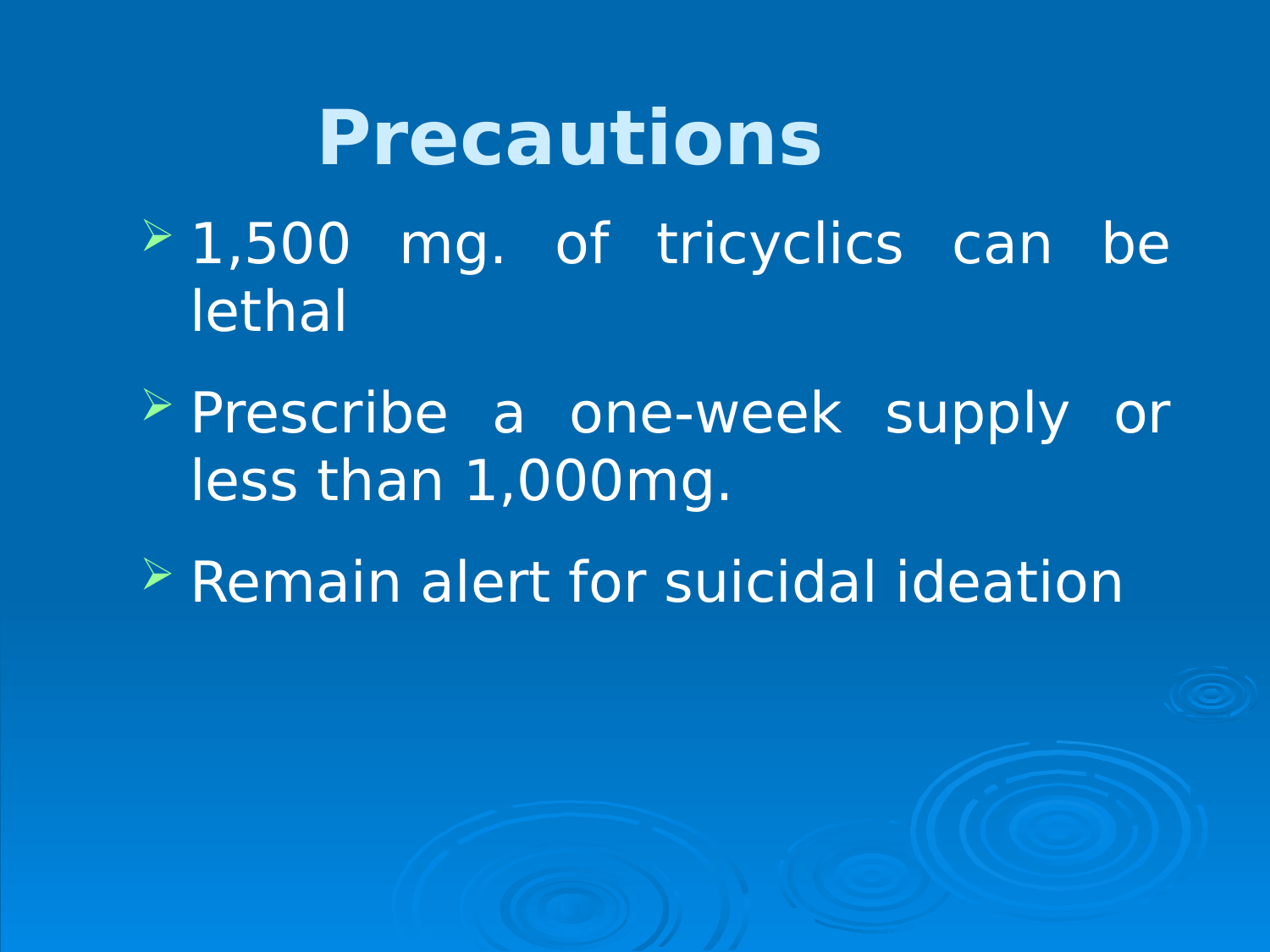

# Precautions
1,500 mg. of tricyclics can be lethal
Prescribe a one-week supply or less than 1,000mg.
Remain alert for suicidal ideation